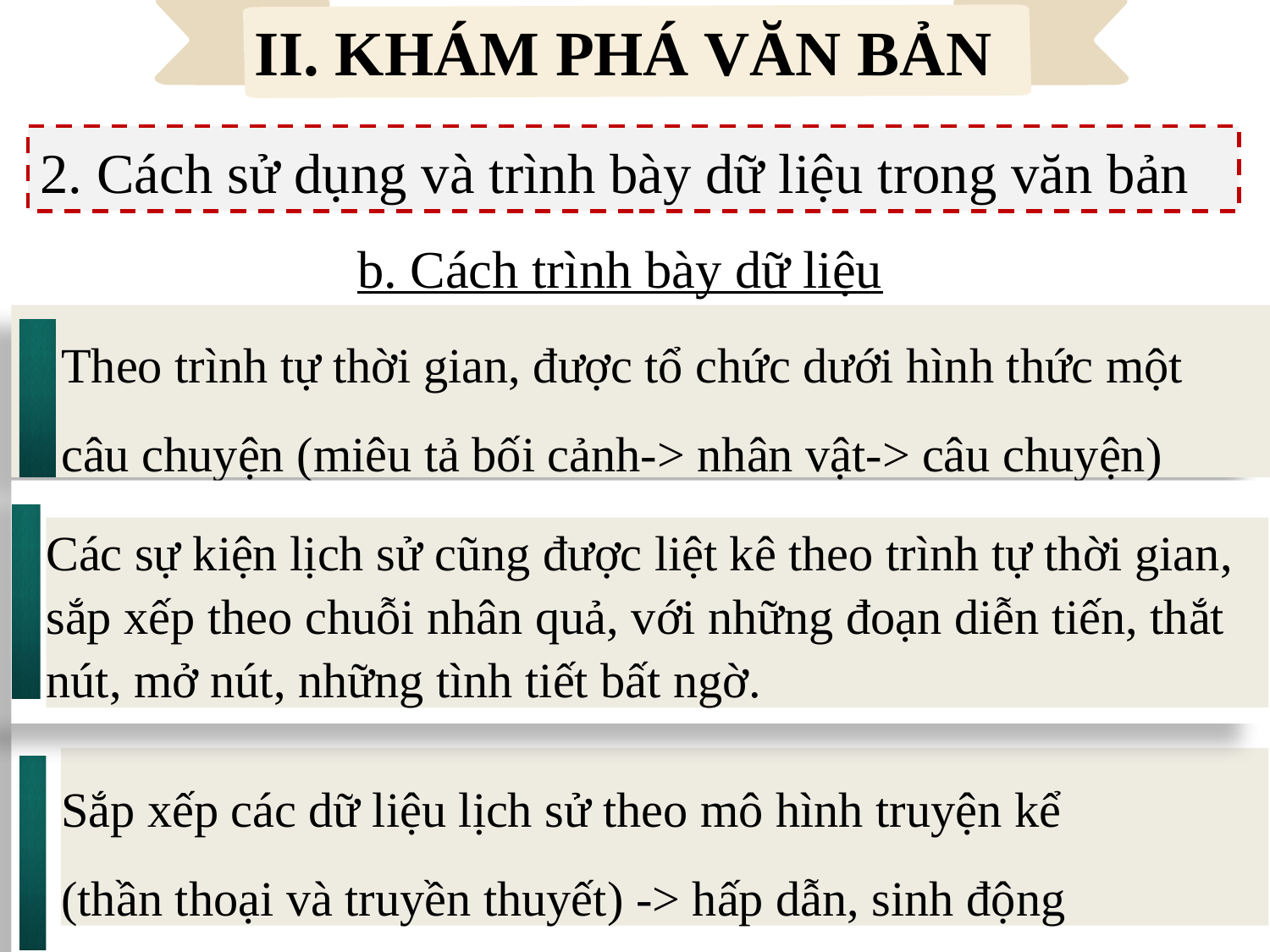

II. KHÁM PHÁ VĂN BẢN
2. Cách sử dụng và trình bày dữ liệu trong văn bản
b. Cách trình bày dữ liệu
Theo trình tự thời gian, được tổ chức dưới hình thức một
câu chuyện (miêu tả bối cảnh-> nhân vật-> câu chuyện)

Các sự kiện lịch sử cũng được liệt kê theo trình tự thời gian, sắp xếp theo chuỗi nhân quả, với những đoạn diễn tiến, thắt nút, mở nút, những tình tiết bất ngờ.

Sắp xếp các dữ liệu lịch sử theo mô hình truyện kể
(thần thoại và truyền thuyết) -> hấp dẫn, sinh động